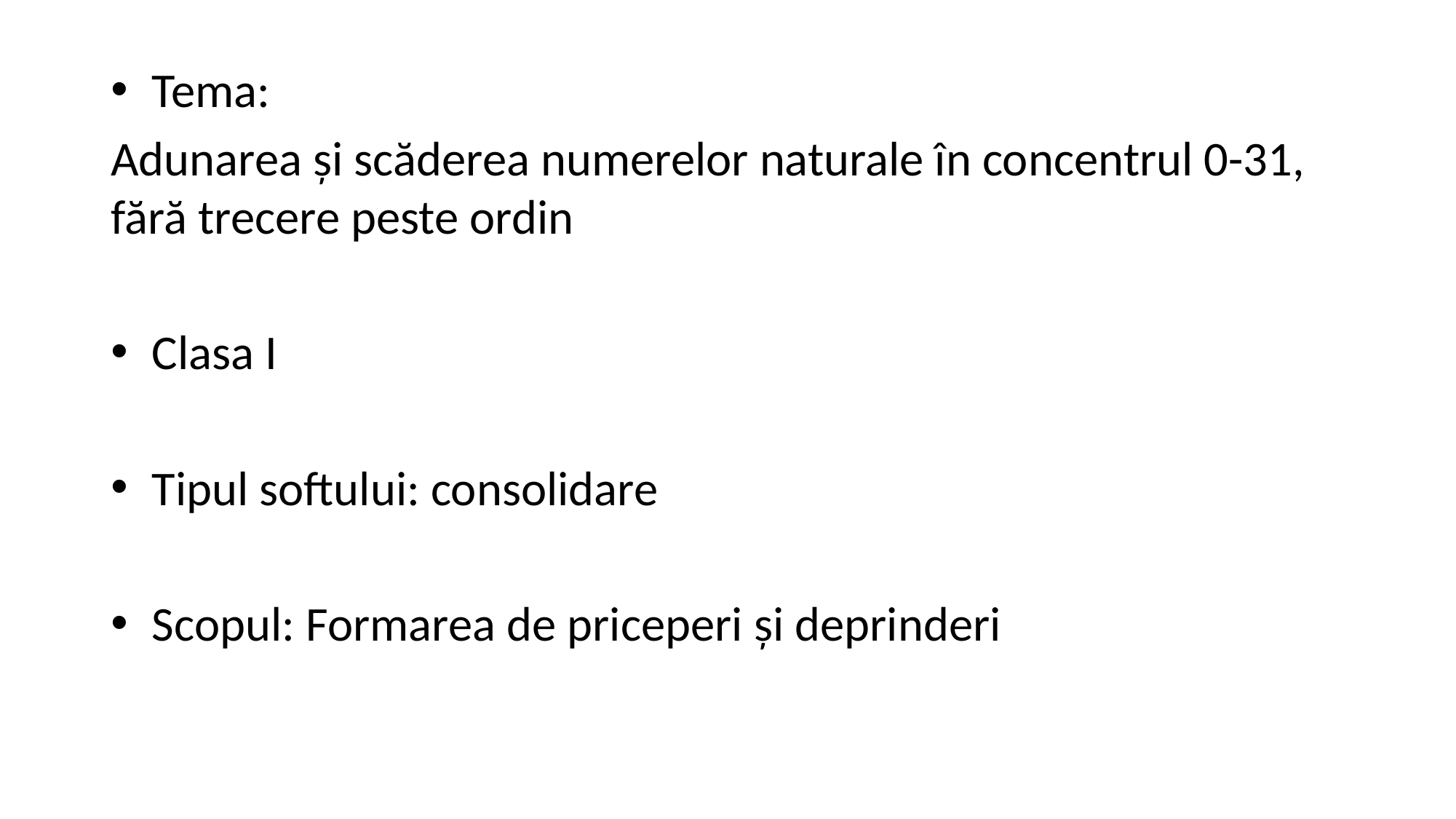

Tema:
Adunarea și scăderea numerelor naturale în concentrul 0-31, fără trecere peste ordin

Clasa I

Tipul softului: consolidare

Scopul: Formarea de priceperi și deprinderi